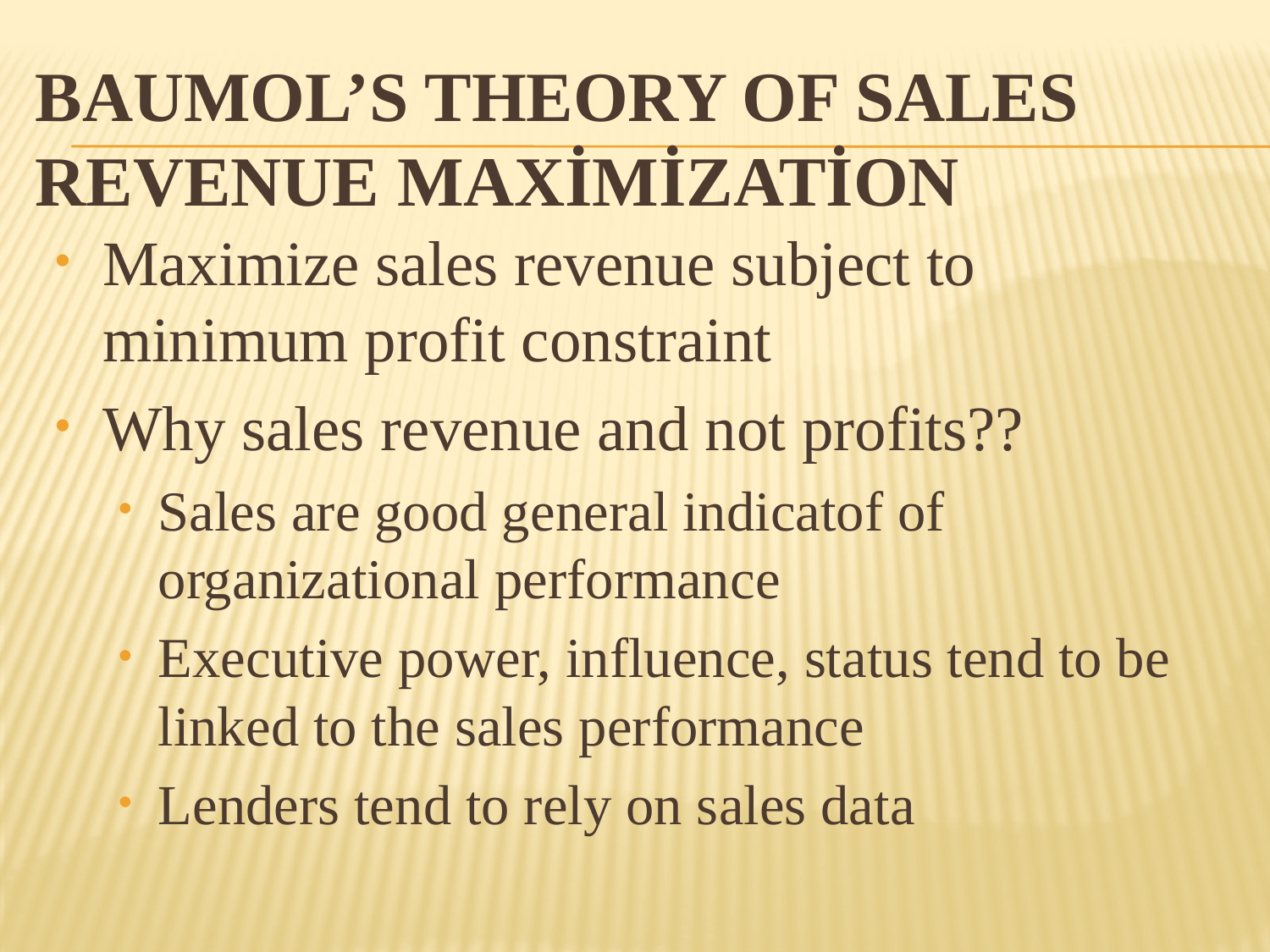

# Baumol’s Theory of Sales Revenue Maximization
Maximize sales revenue subject to minimum profit constraint
Why sales revenue and not profits??
Sales are good general indicatof of organizational performance
Executive power, influence, status tend to be linked to the sales performance
Lenders tend to rely on sales data